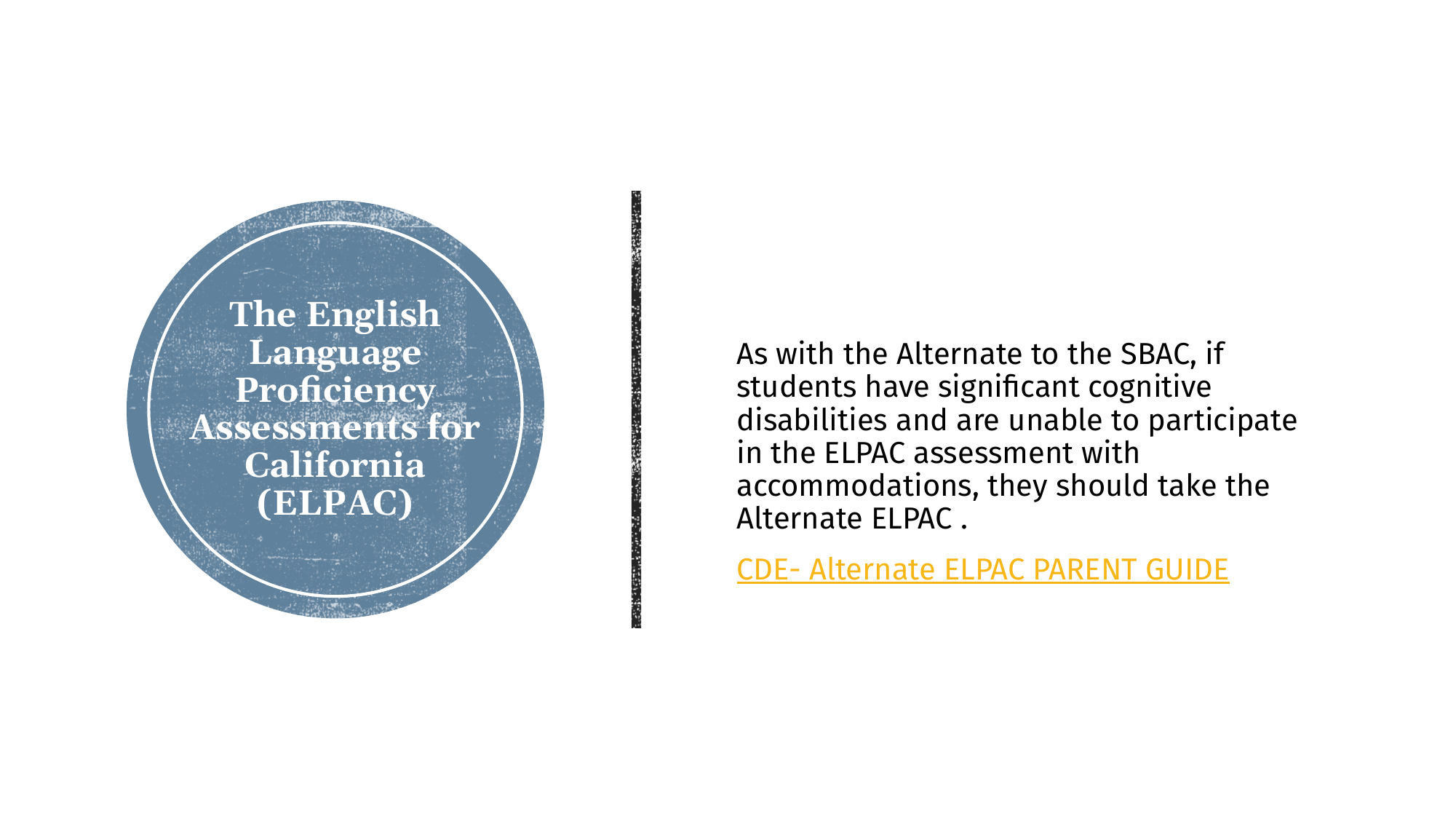

As with the Alternate to the SBAC, if students have significant cognitive disabilities and are unable to participate in the ELPAC assessment with accommodations, they should take the Alternate ELPAC .
CDE- Alternate ELPAC PARENT GUIDE

# The English Language Proficiency Assessments for California (ELPAC)